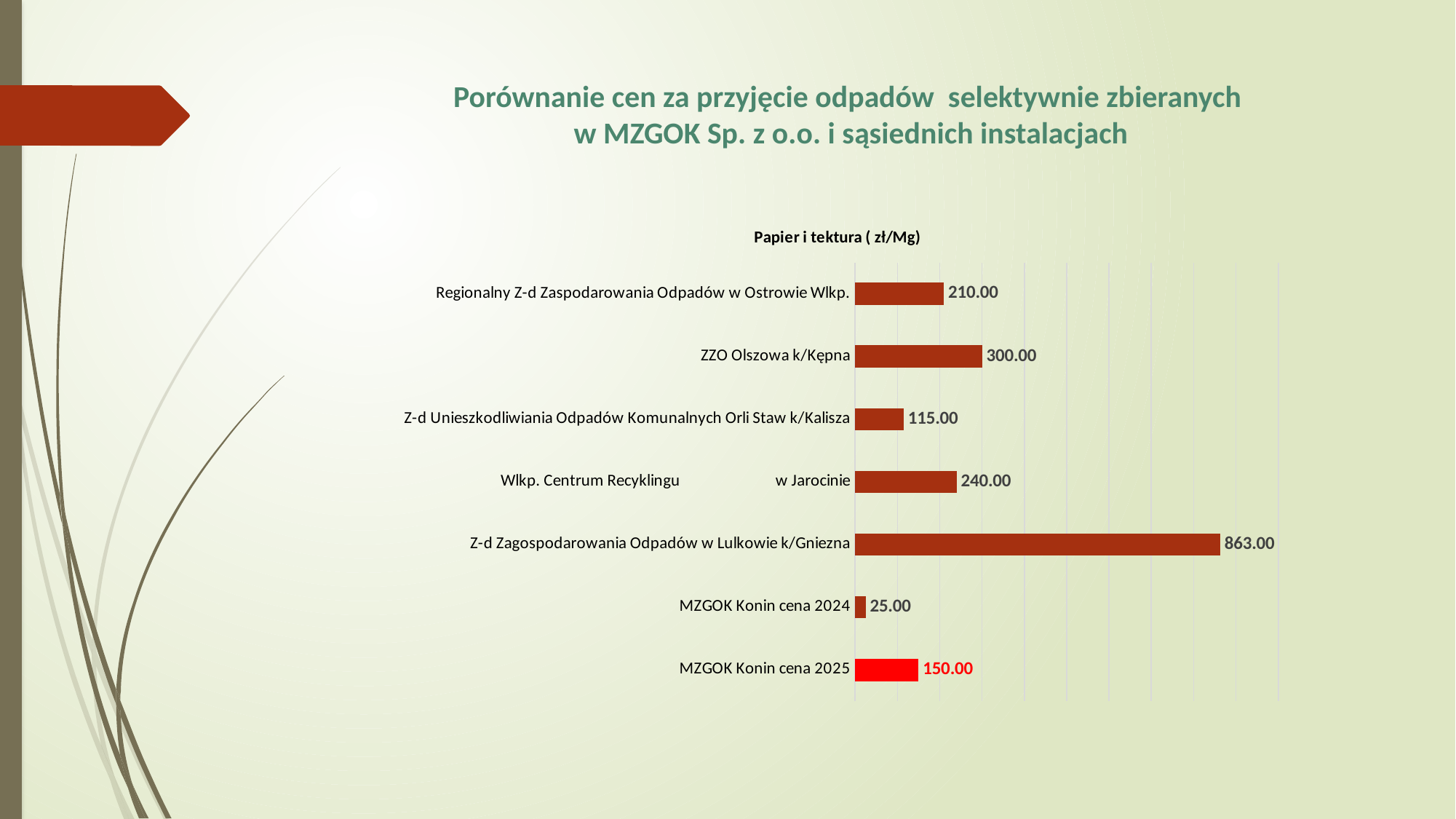

Porównanie cen za przyjęcie odpadów  selektywnie zbieranych
w MZGOK Sp. z o.o. i sąsiednich instalacjach

### Chart: Papier i tektura ( zł/Mg)

| Category | Papier i tektura  |
|---|---|
| MZGOK Konin cena 2025 | 150.0 |
| MZGOK Konin cena 2024 | 25.0 |
| Z-d Zagospodarowania Odpadów w Lulkowie k/Gniezna | 863.0 |
| Wlkp. Centrum Recyklingu                            w Jarocinie | 240.0 |
| Z-d Unieszkodliwiania Odpadów Komunalnych Orli Staw k/Kalisza | 115.0 |
| ZZO Olszowa k/Kępna | 300.0 |
| Regionalny Z-d Zaspodarowania Odpadów w Ostrowie Wlkp. | 210.0 |